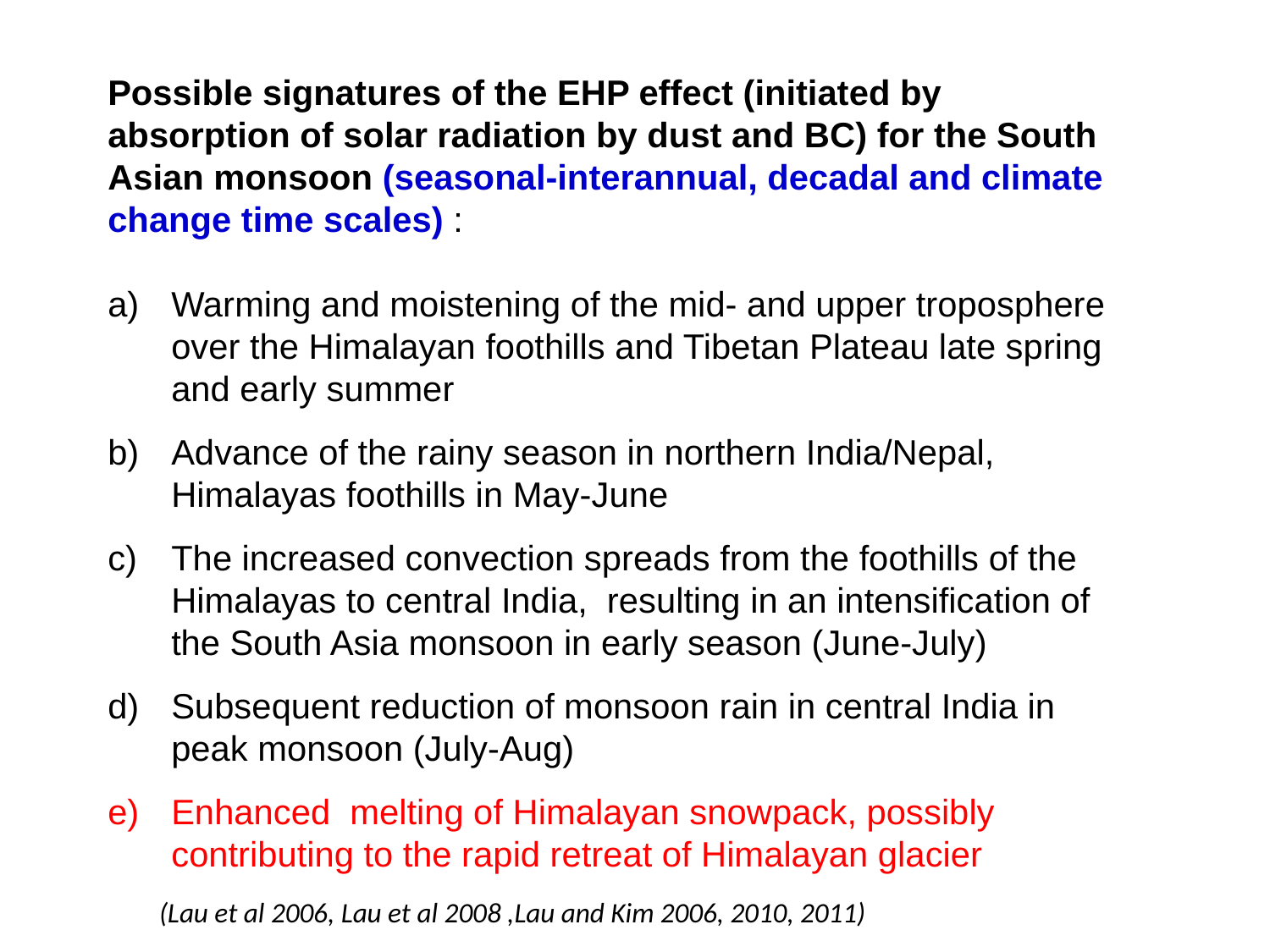

Possible signatures of the EHP effect (initiated by absorption of solar radiation by dust and BC) for the South Asian monsoon (seasonal-interannual, decadal and climate change time scales) :

Warming and moistening of the mid- and upper troposphere over the Himalayan foothills and Tibetan Plateau late spring and early summer
Advance of the rainy season in northern India/Nepal, Himalayas foothills in May-June
The increased convection spreads from the foothills of the Himalayas to central India,  resulting in an intensification of the South Asia monsoon in early season (June-July)
Subsequent reduction of monsoon rain in central India in peak monsoon (July-Aug)
Enhanced  melting of Himalayan snowpack, possibly contributing to the rapid retreat of Himalayan glacier
(Lau et al 2006, Lau et al 2008 ,Lau and Kim 2006, 2010, 2011)